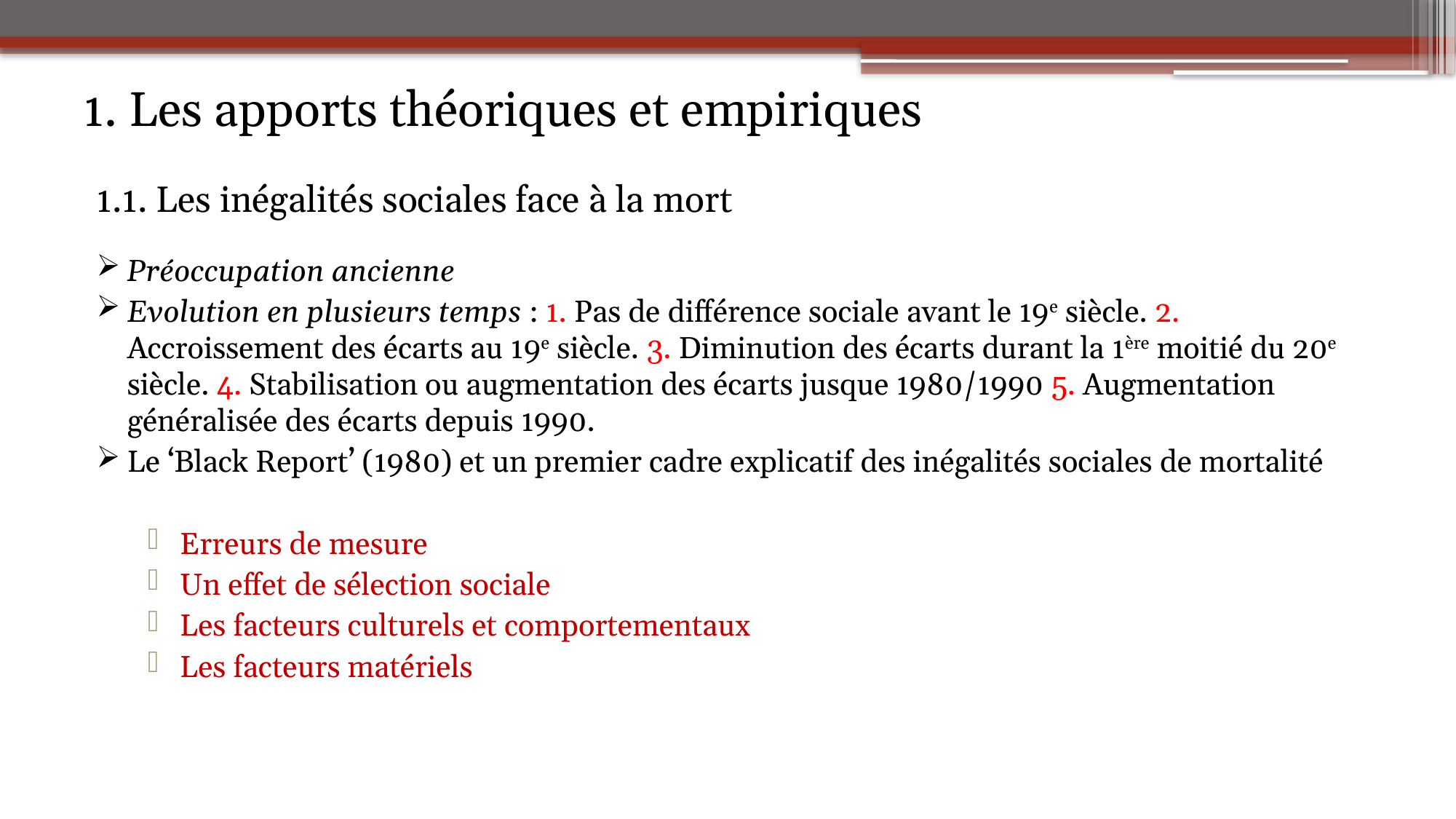

# 1. Les apports théoriques et empiriques
1.1. Les inégalités sociales face à la mort

Préoccupation ancienne
Evolution en plusieurs temps : 1. Pas de différence sociale avant le 19e siècle. 2. Accroissement des écarts au 19e siècle. 3. Diminution des écarts durant la 1ère moitié du 20e siècle. 4. Stabilisation ou augmentation des écarts jusque 1980/1990 5. Augmentation généralisée des écarts depuis 1990.
Le ‘Black Report’ (1980) et un premier cadre explicatif des inégalités sociales de mortalité

Erreurs de mesure
Un effet de sélection sociale
Les facteurs culturels et comportementaux
Les facteurs matériels